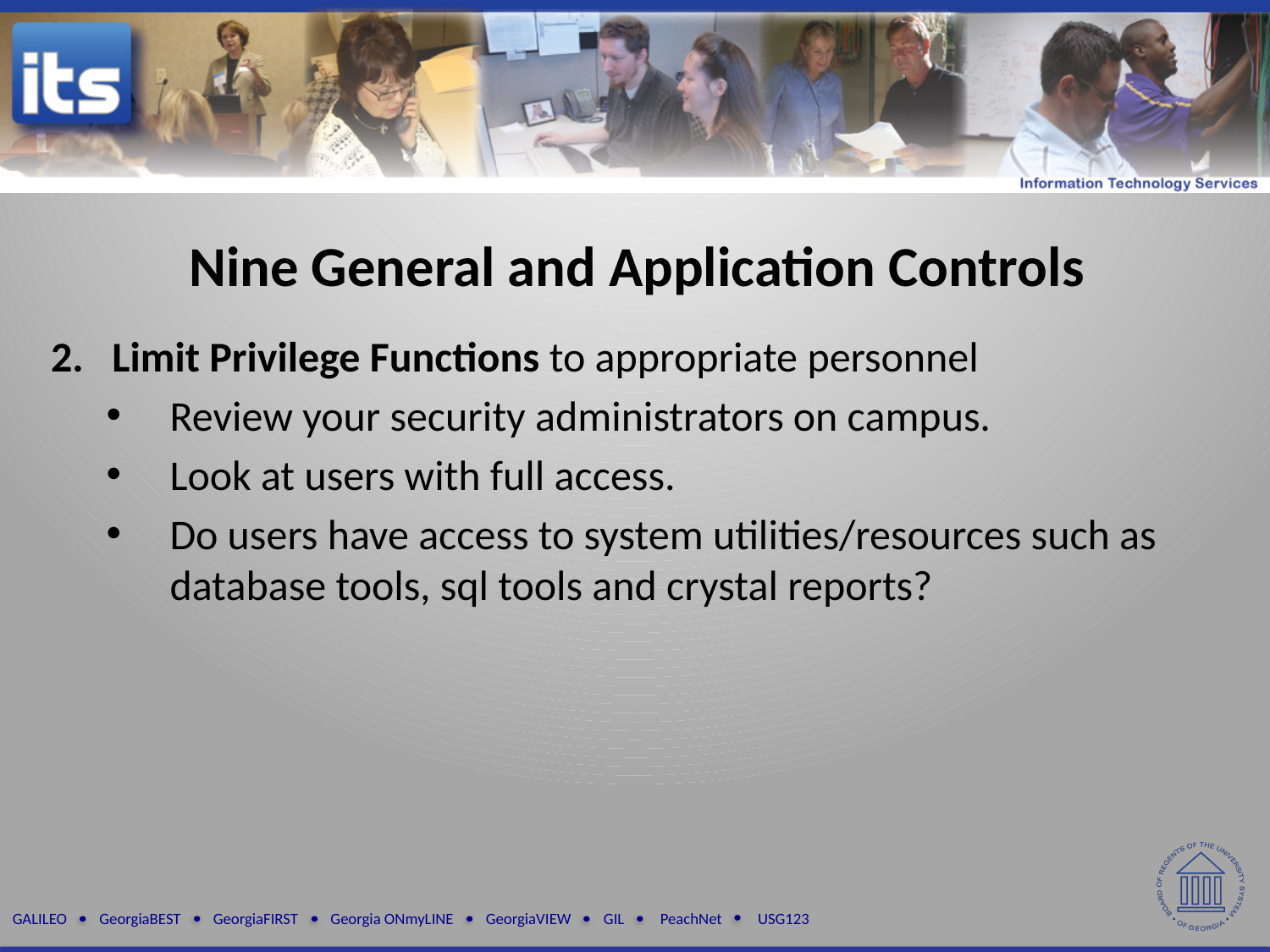

Nine General and Application Controls
2.   Limit Privilege Functions to appropriate personnel
Review your security administrators on campus.
Look at users with full access.
Do users have access to system utilities/resources such as database tools, sql tools and crystal reports?